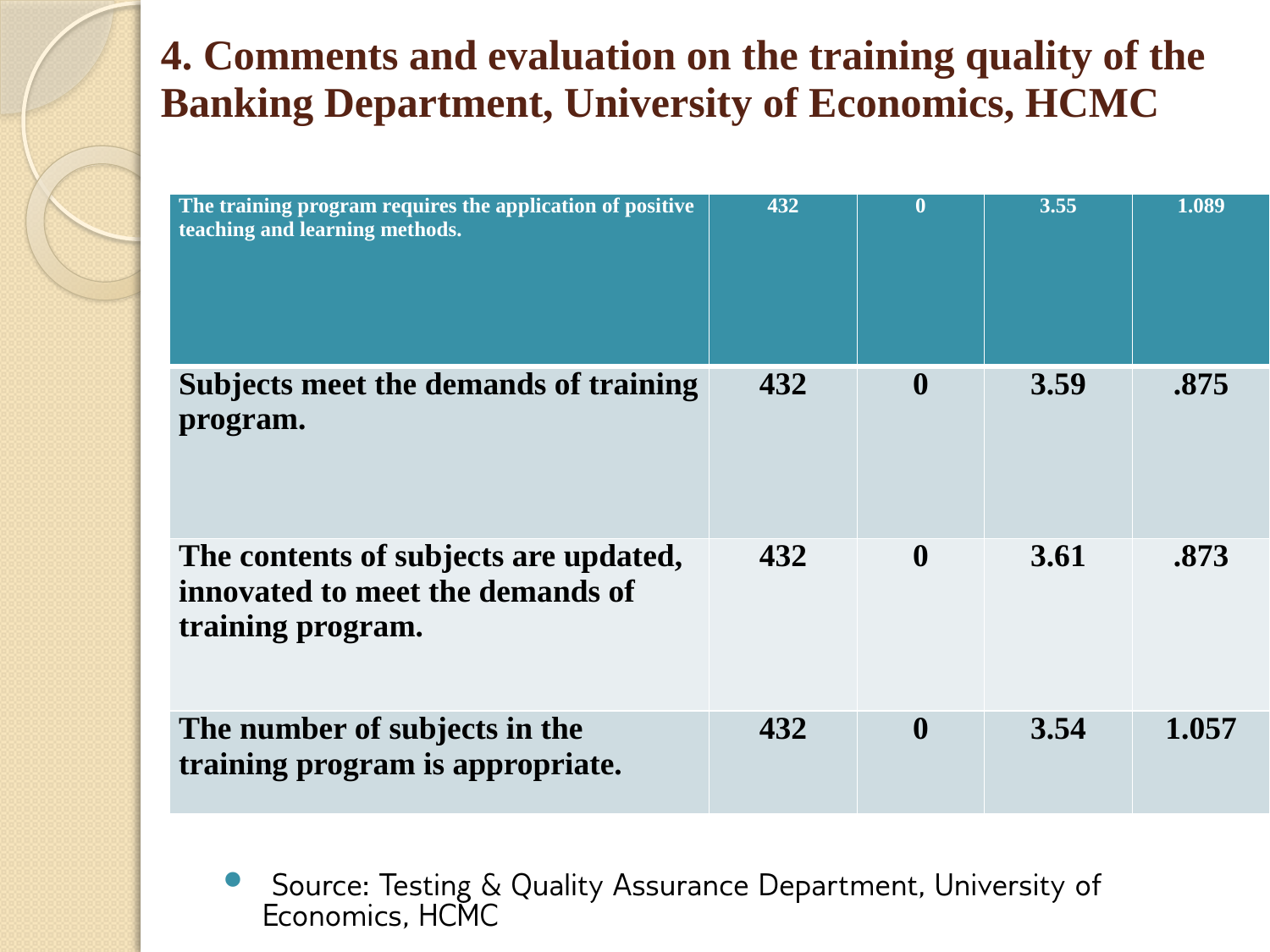

# 4. Comments and evaluation on the training quality of the Banking Department, University of Economics, HCMC
| The training program requires the application of positive teaching and learning methods. | 432 | 0 | 3.55 | 1.089 |
| --- | --- | --- | --- | --- |
| Subjects meet the demands of training program. | 432 | 0 | 3.59 | .875 |
| The contents of subjects are updated, innovated to meet the demands of training program. | 432 | 0 | 3.61 | .873 |
| The number of subjects in the training program is appropriate. | 432 | 0 | 3.54 | 1.057 |

 Source: Testing & Quality Assurance Department, University of Economics, HCMC